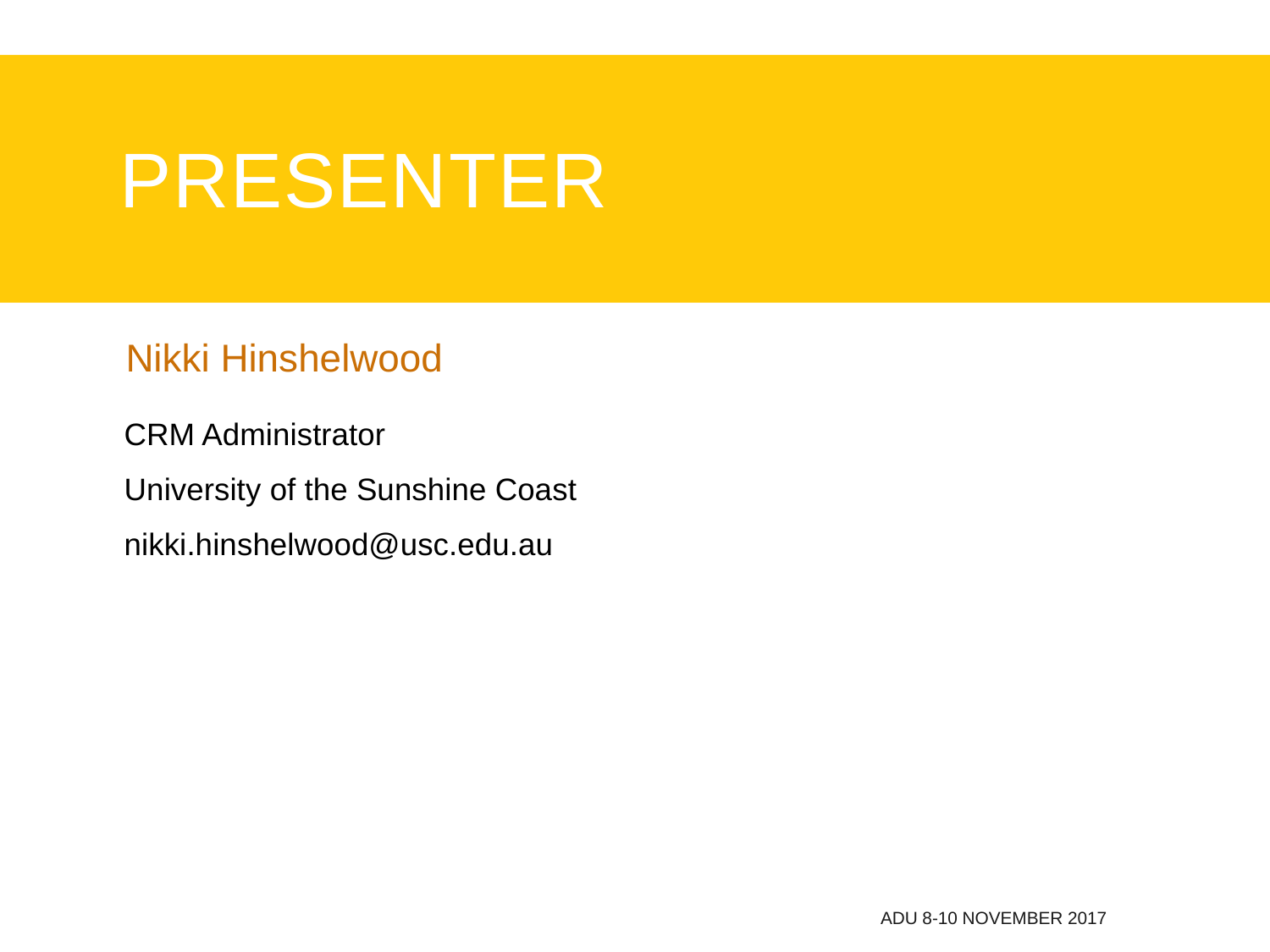

# presenter
Nikki Hinshelwood
CRM Administrator
University of the Sunshine Coast
nikki.hinshelwood@usc.edu.au
ADU 8-10 November 2017